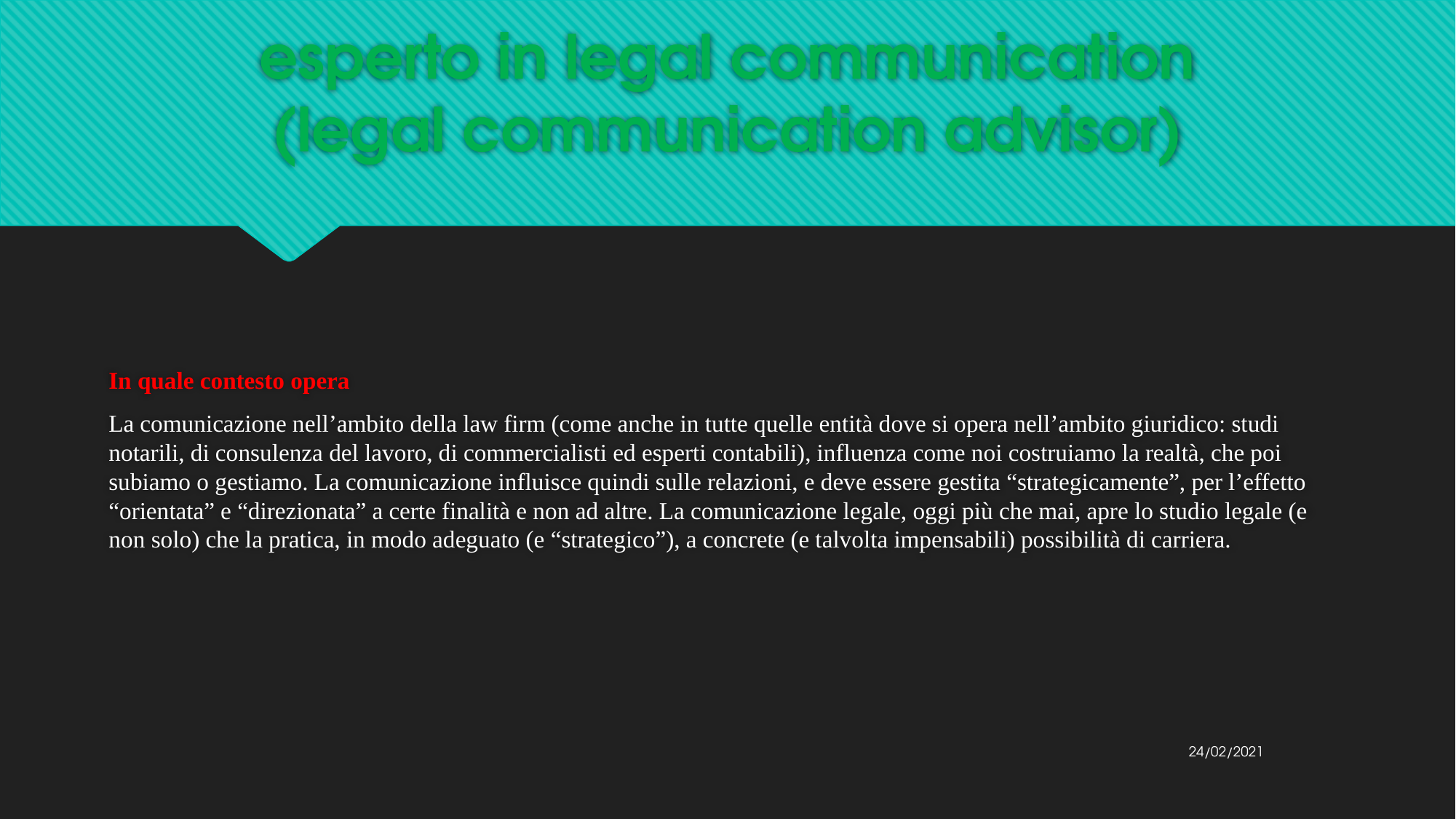

# esperto in legal communication (legal communication advisor)
In quale contesto opera
La comunicazione nell’ambito della law firm (come anche in tutte quelle entità dove si opera nell’ambito giuridico: studi notarili, di consulenza del lavoro, di commercialisti ed esperti contabili), influenza come noi costruiamo la realtà, che poi subiamo o gestiamo. La comunicazione influisce quindi sulle relazioni, e deve essere gestita “strategicamente”, per l’effetto “orientata” e “direzionata” a certe finalità e non ad altre. La comunicazione legale, oggi più che mai, apre lo studio legale (e non solo) che la pratica, in modo adeguato (e “strategico”), a concrete (e talvolta impensabili) possibilità di carriera.

24/02/2021